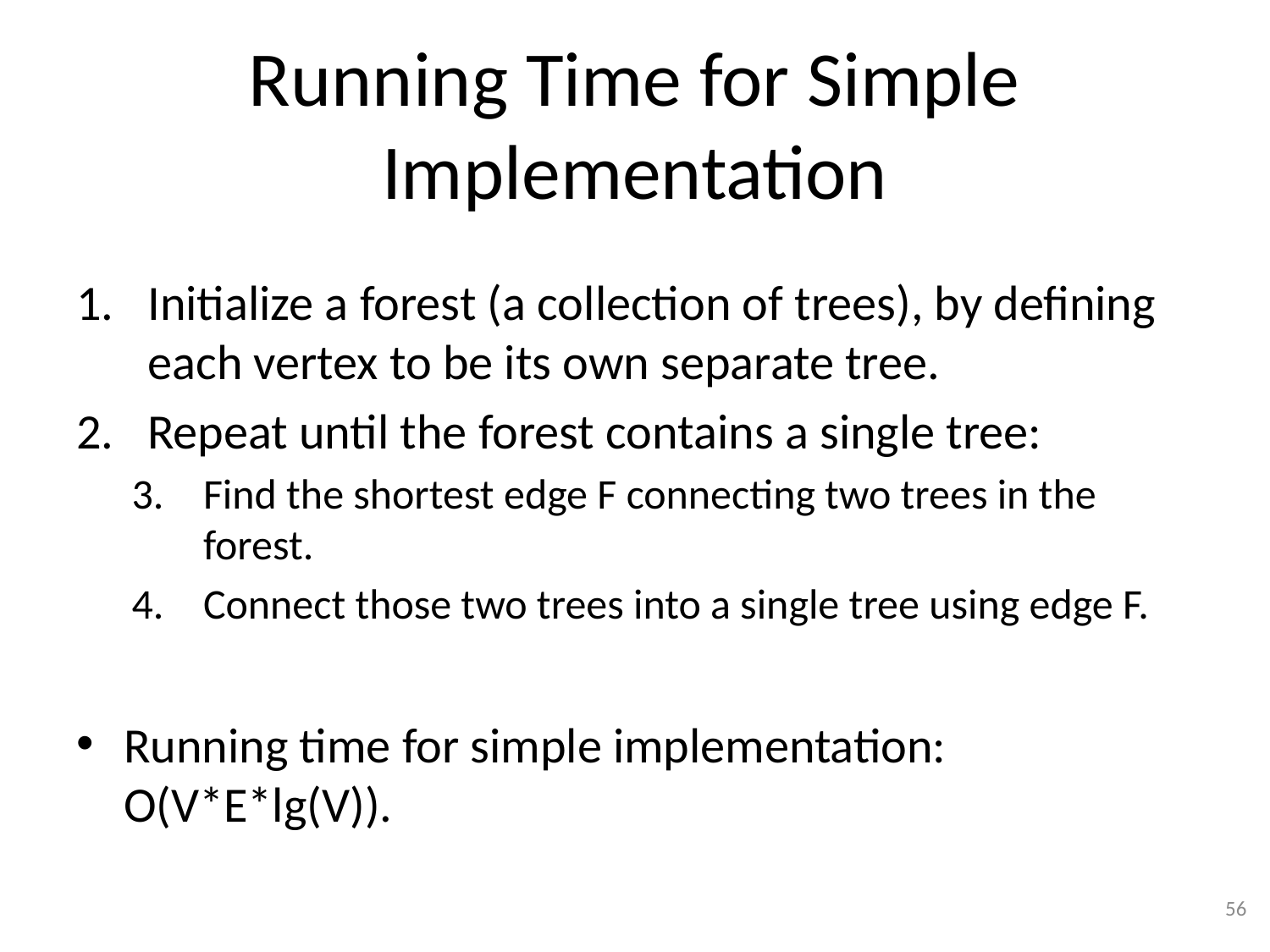

# Running Time for Simple Implementation
Initialize a forest (a collection of trees), by defining each vertex to be its own separate tree.
Repeat until the forest contains a single tree:
Find the shortest edge F connecting two trees in the forest.
Connect those two trees into a single tree using edge F.

Running time for simple implementation: O(V*E*lg(V)).
56